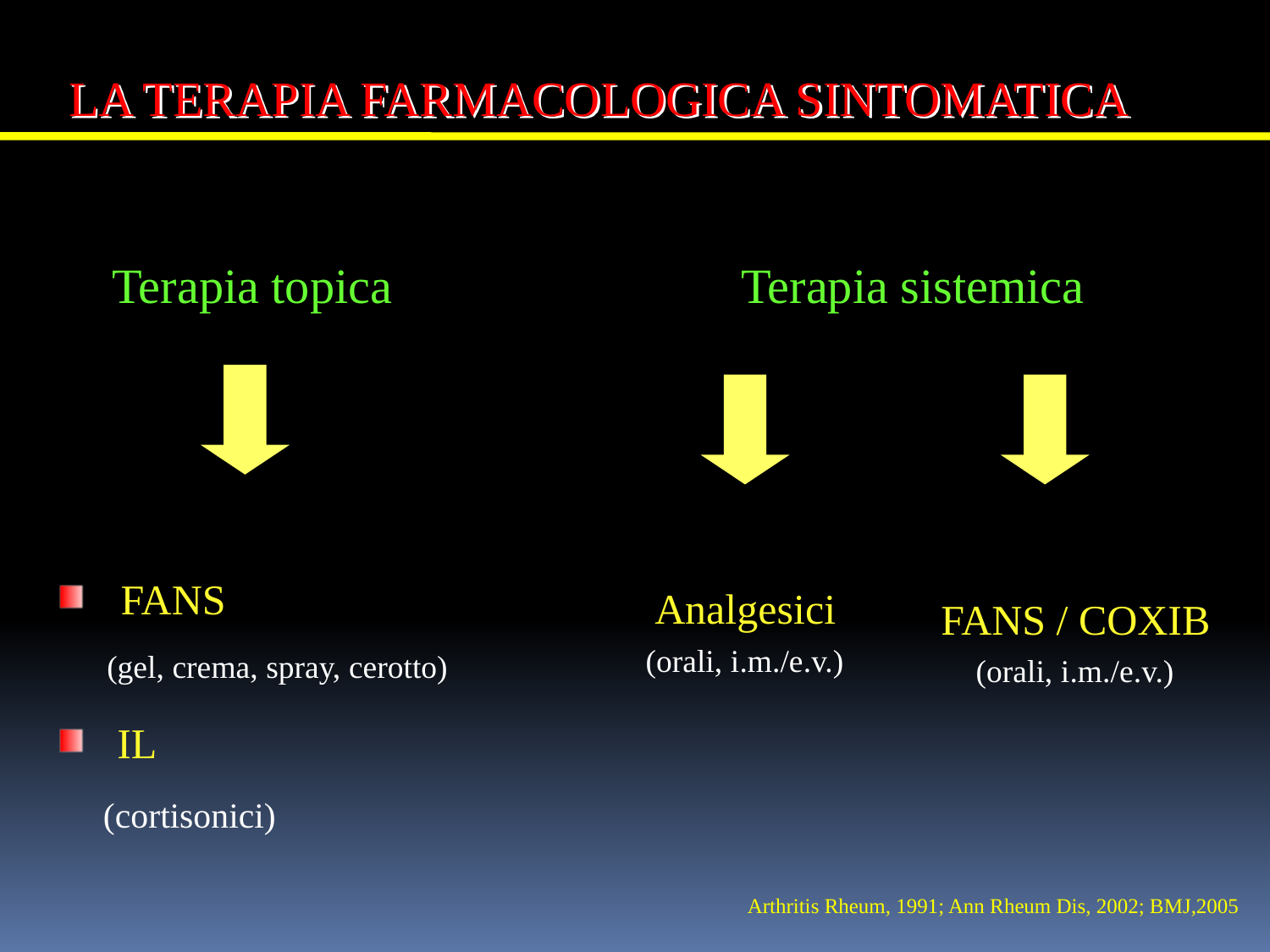

LA TERAPIA FARMACOLOGICA SINTOMATICA

Terapia topica
Terapia sistemica

   FANS
      (gel, crema, spray, cerotto)
   IL
     (cortisonici)
Analgesici
(orali, i.m./e.v.)
FANS / COXIB
(orali, i.m./e.v.)
Arthritis Rheum, 1991; Ann Rheum Dis, 2002; BMJ,2005